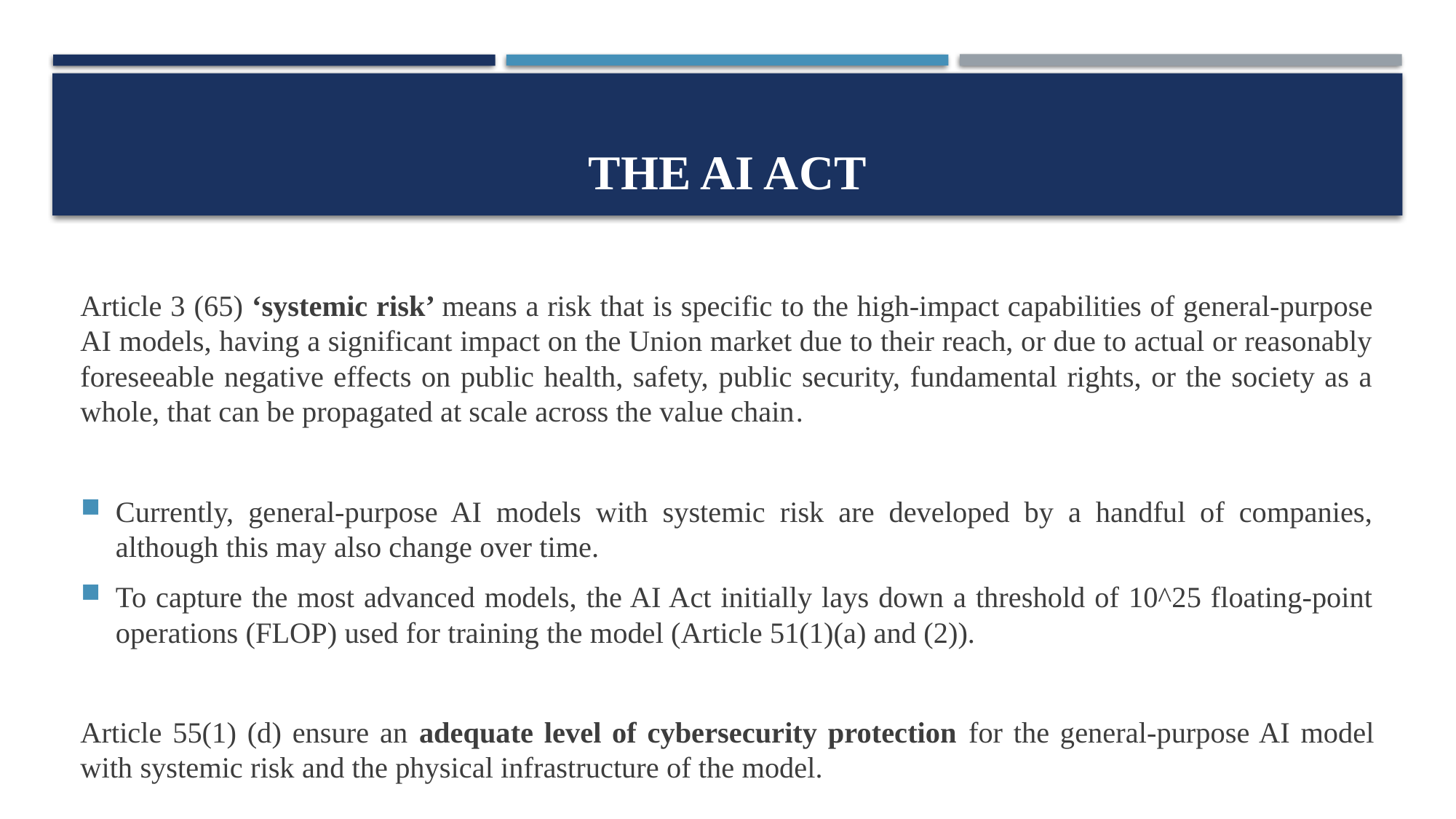

# The Ai act
Article 3 (65) ‘systemic risk’ means a risk that is specific to the high-impact capabilities of general-purpose AI models, having a significant impact on the Union market due to their reach, or due to actual or reasonably foreseeable negative effects on public health, safety, public security, fundamental rights, or the society as a whole, that can be propagated at scale across the value chain.

Currently, general-purpose AI models with systemic risk are developed by a handful of companies, although this may also change over time.
To capture the most advanced models, the AI Act initially lays down a threshold of 10^25 floating-point operations (FLOP) used for training the model (Article 51(1)(a) and (2)).

Article 55(1) (d) ensure an adequate level of cybersecurity protection for the general-purpose AI model with systemic risk and the physical infrastructure of the model.